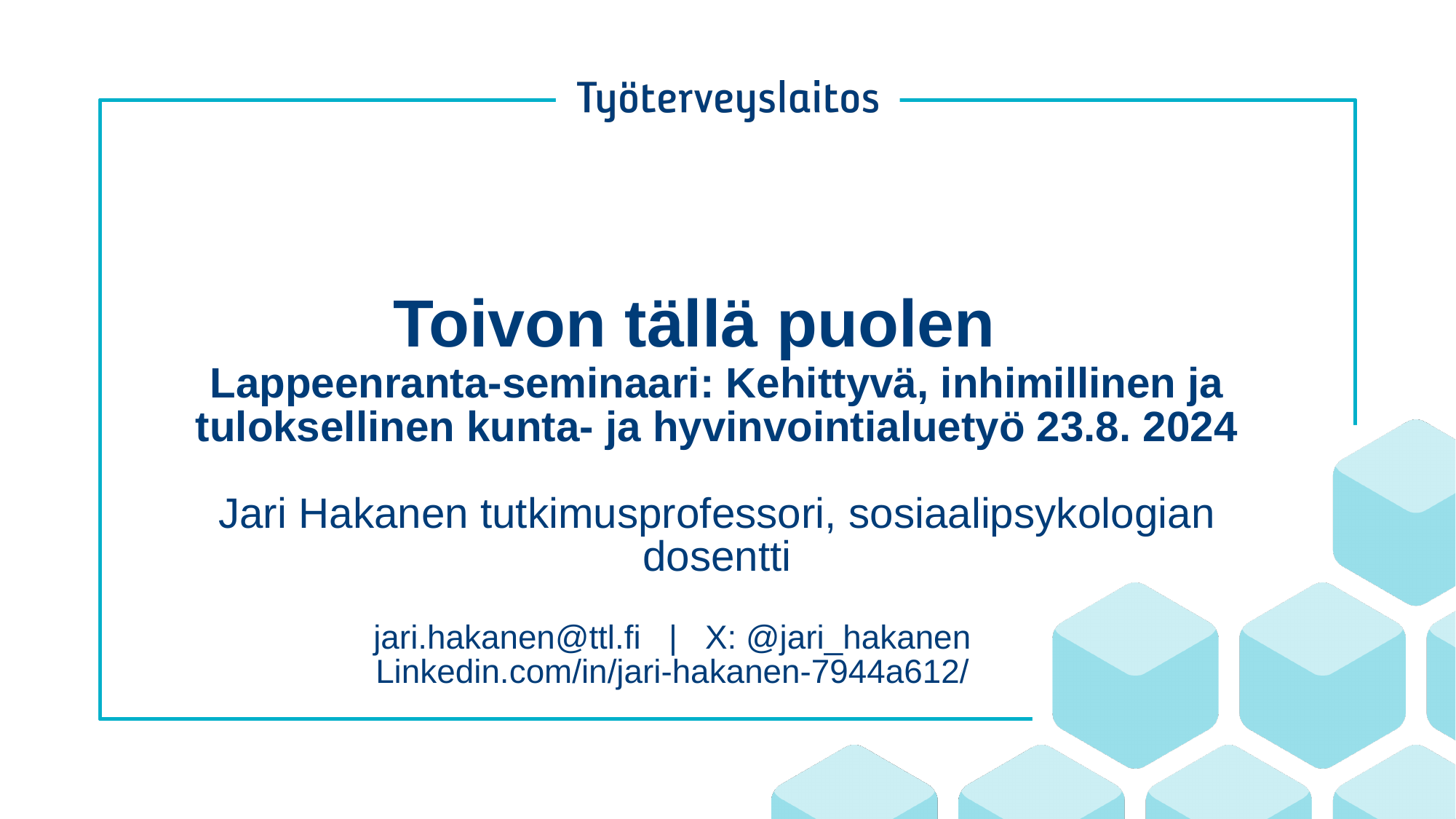

# Toivon tällä puolen

Lappeenranta-seminaari: Kehittyvä, inhimillinen ja tuloksellinen kunta- ja hyvinvointialuetyö 23.8. 2024

Jari Hakanen tutkimusprofessori, sosiaalipsykologian dosentti
jari.hakanen@ttl.fi   |   X: @jari_hakanen
Linkedin.com/in/jari-hakanen-7944a612/